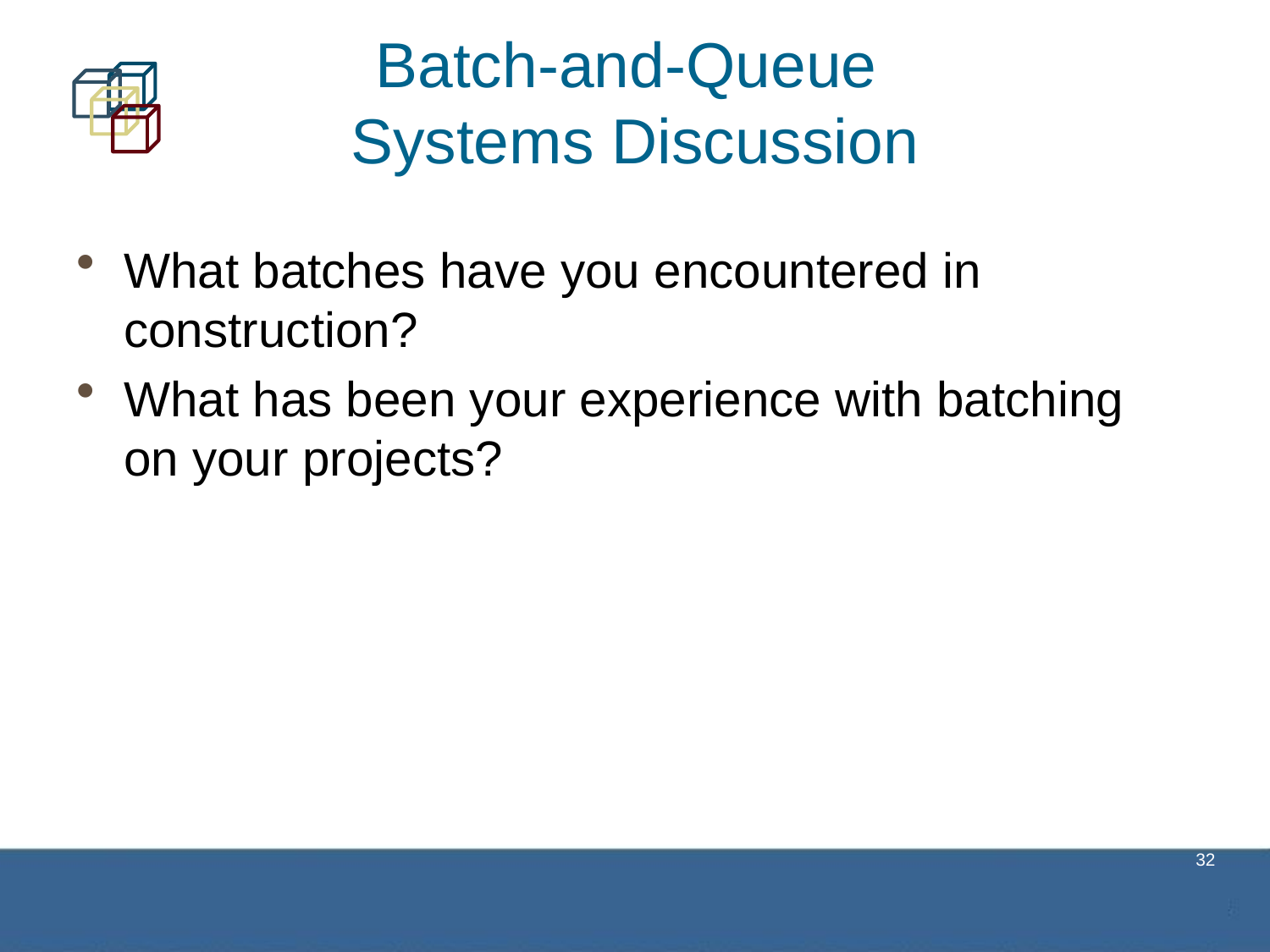

# Batch-and-Queue Systems Discussion

What batches have you encountered in construction?
What has been your experience with batching on your projects?